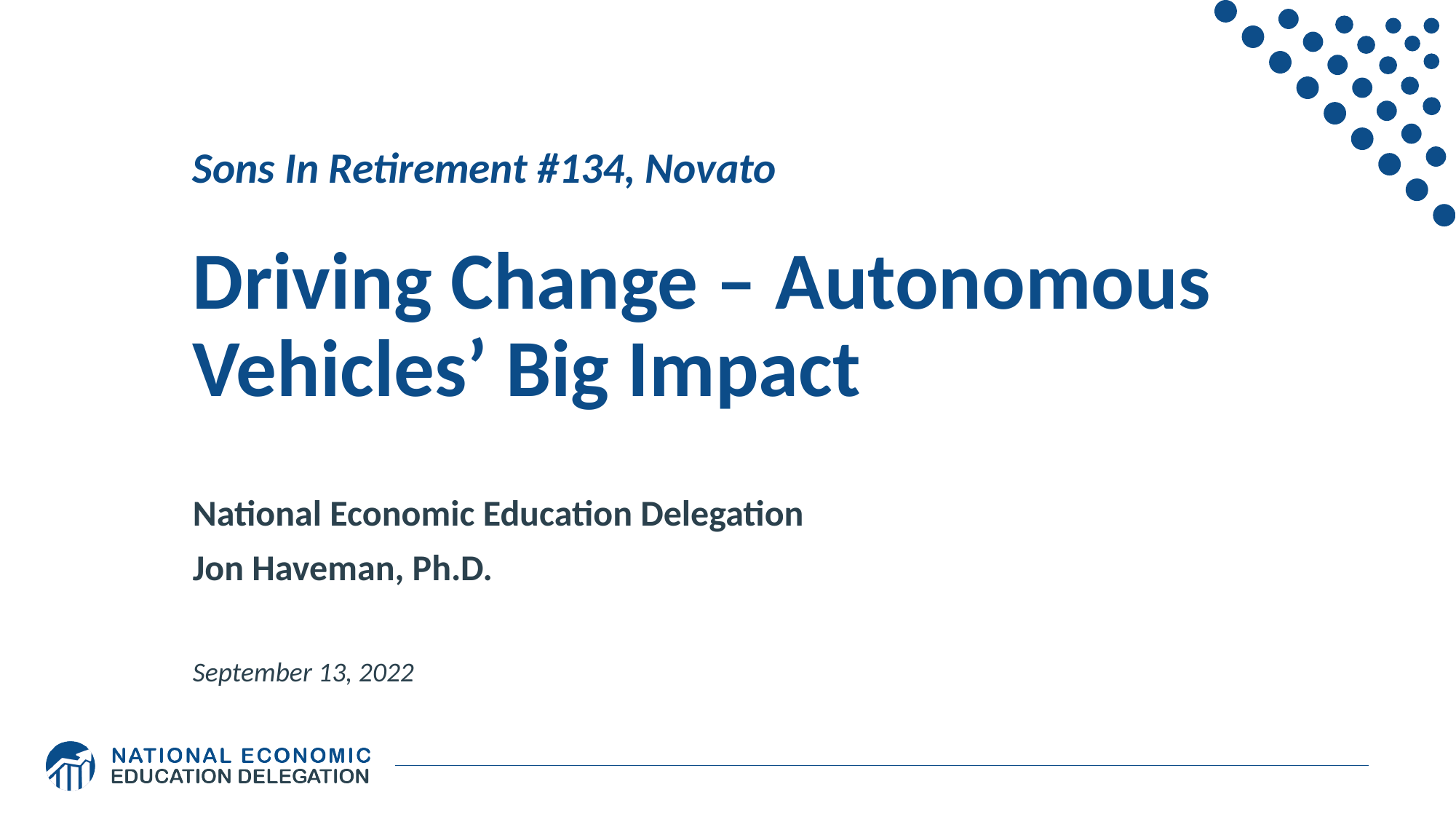

# Sons In Retirement #134, Novato Driving Change – Autonomous Vehicles’ Big Impact

National Economic Education Delegation
Jon Haveman, Ph.D.

September 13, 2022